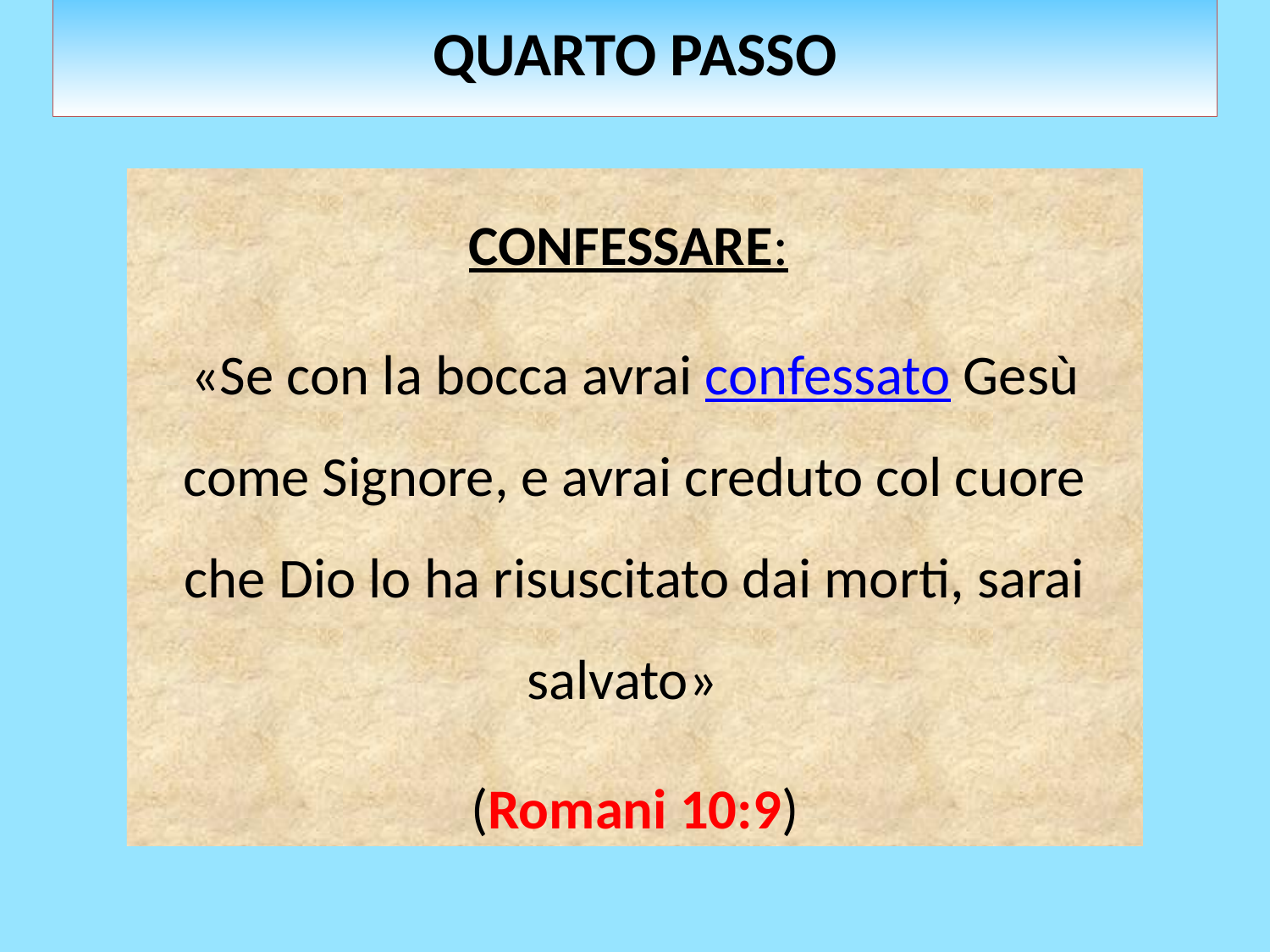

QUARTO PASSO
CONFESSARE:
«Se con la bocca avrai confessato Gesù come Signore, e avrai creduto col cuore che Dio lo ha risuscitato dai morti, sarai salvato»
(Romani 10:9)